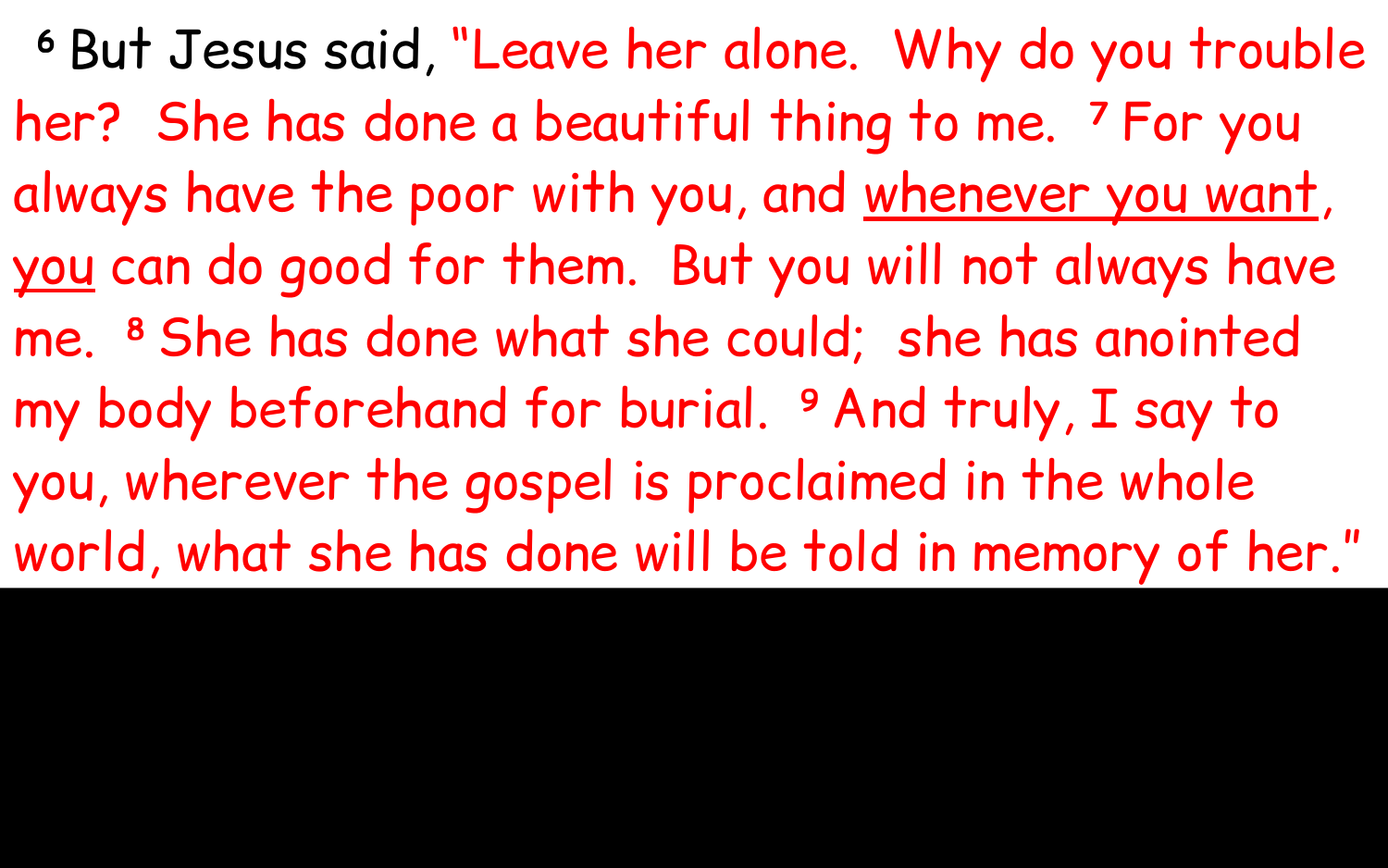

6 But Jesus said, “Leave her alone.  Why do you trouble her?  She has done a beautiful thing to me.  7 For you always have the poor with you, and whenever you want, you can do good for them.  But you will not always have me.  8 She has done what she could;  she has anointed my body beforehand for burial.  9 And truly, I say to you, wherever the gospel is proclaimed in the whole world, what she has done will be told in memory of her.”